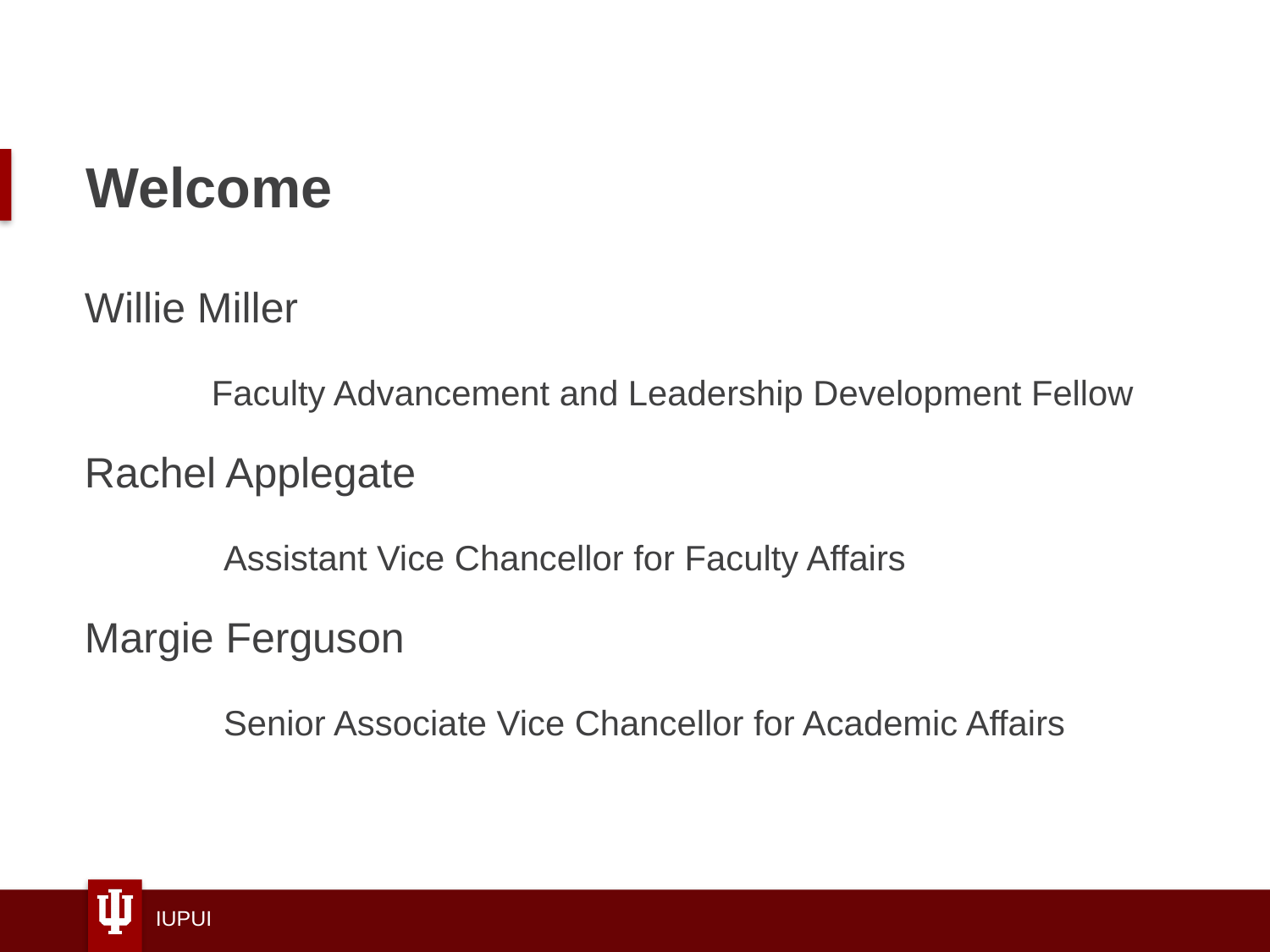

# Welcome
Willie Miller
	Faculty Advancement and Leadership Development Fellow
Rachel Applegate
	 Assistant Vice Chancellor for Faculty Affairs
Margie Ferguson
	 Senior Associate Vice Chancellor for Academic Affairs